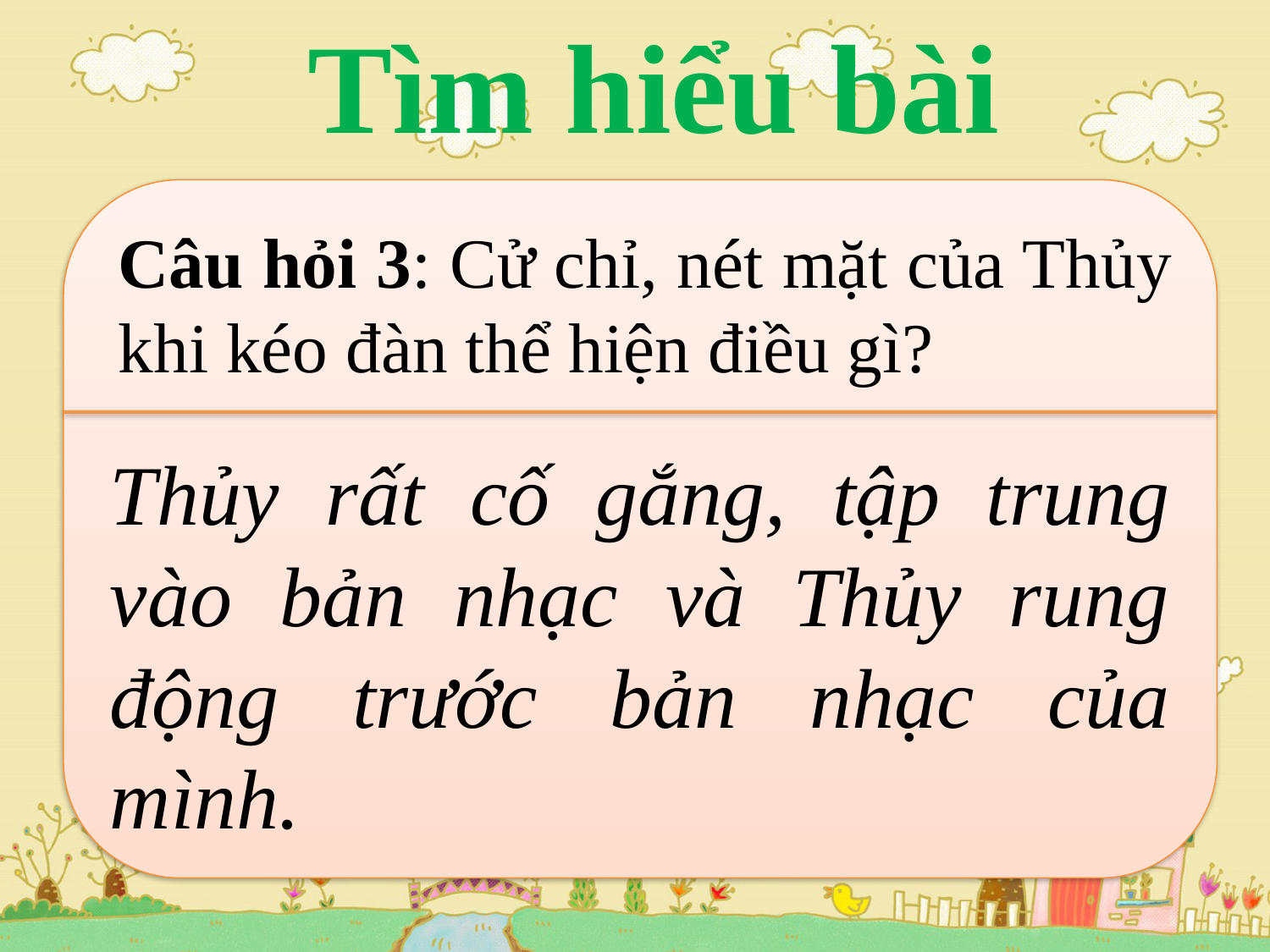

Tìm hiểu bài

Thủy rất cố gắng, tập trung vào bản nhạc và Thủy rung động trước bản nhạc của mình.

Câu hỏi 3: Cử chỉ, nét mặt của Thủy khi kéo đàn thể hiện điều gì?